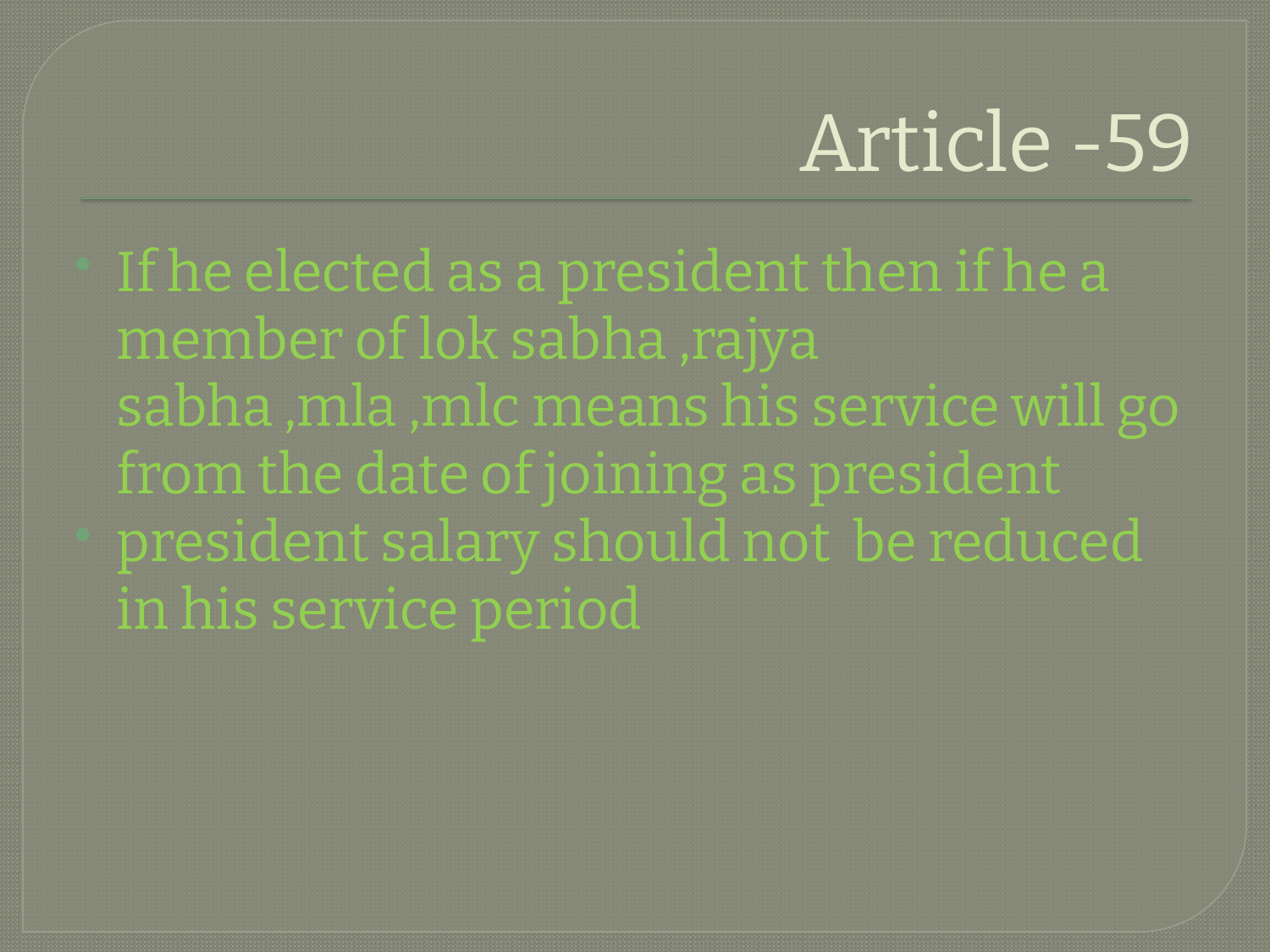

# Article -59
If he elected as a president then if he a member of lok sabha ,rajya sabha ,mla ,mlc means his service will go from the date of joining as president
president salary should not  be reduced in his service period